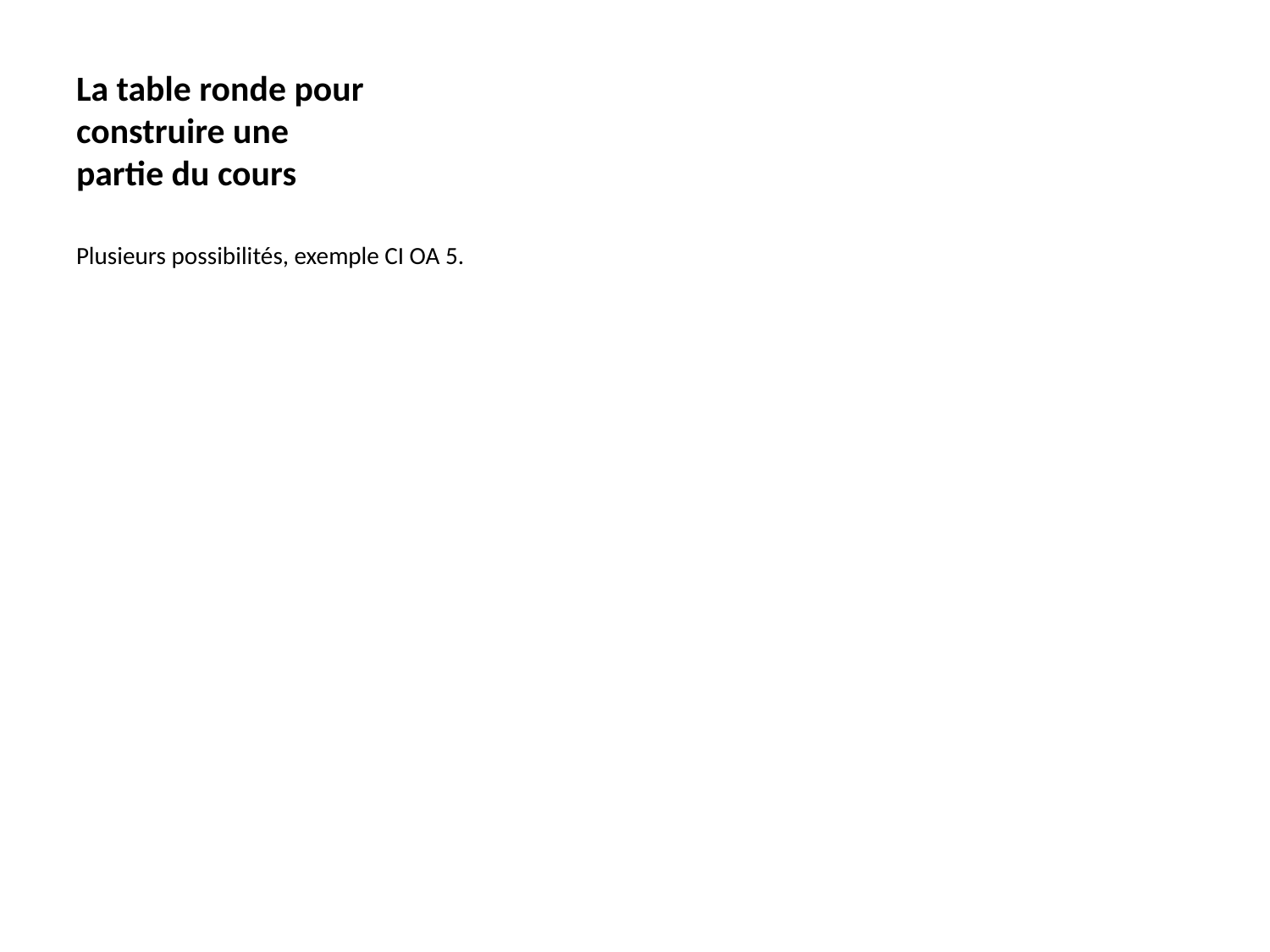

# La table ronde pour construire une partie du cours

Plusieurs possibilités, exemple CI OA 5.